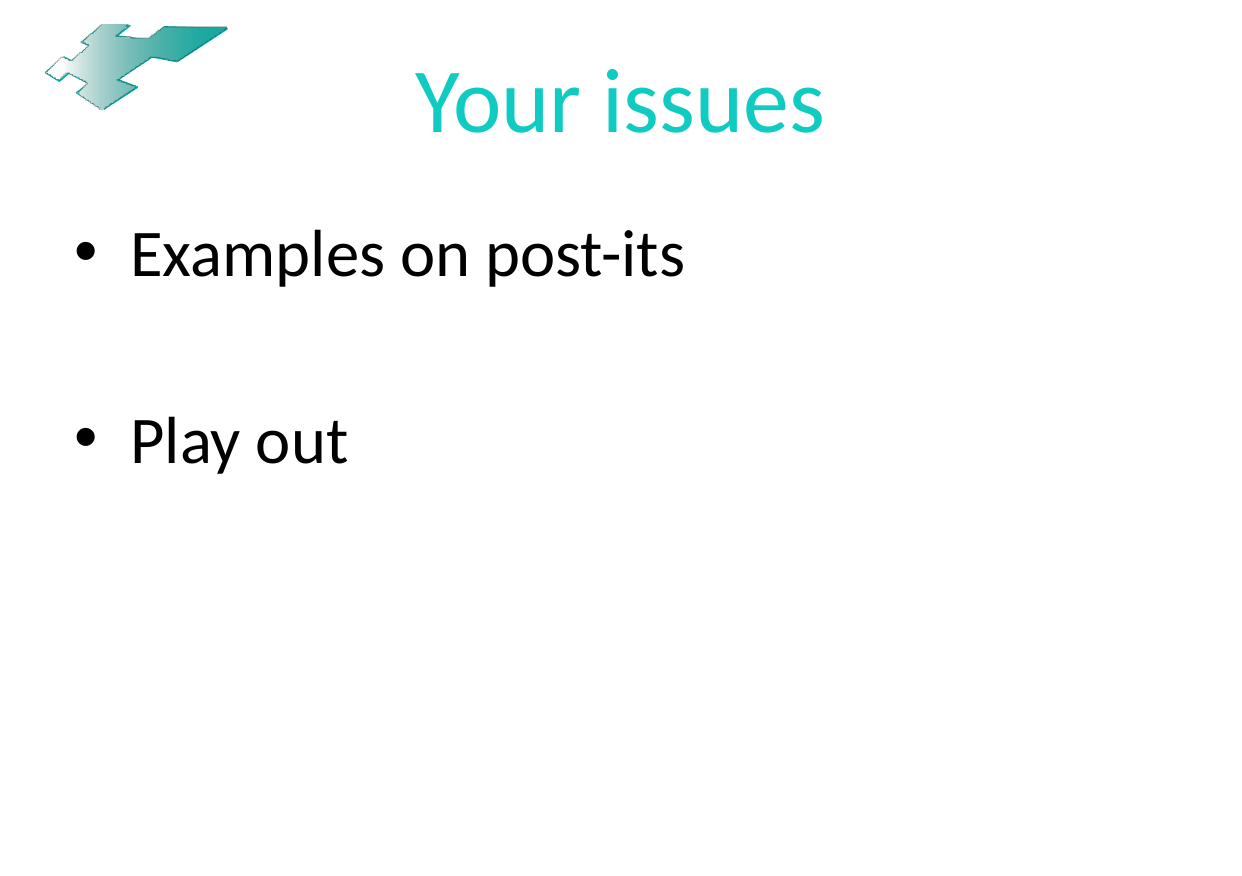

# Your issues
Examples on post-its

Play out